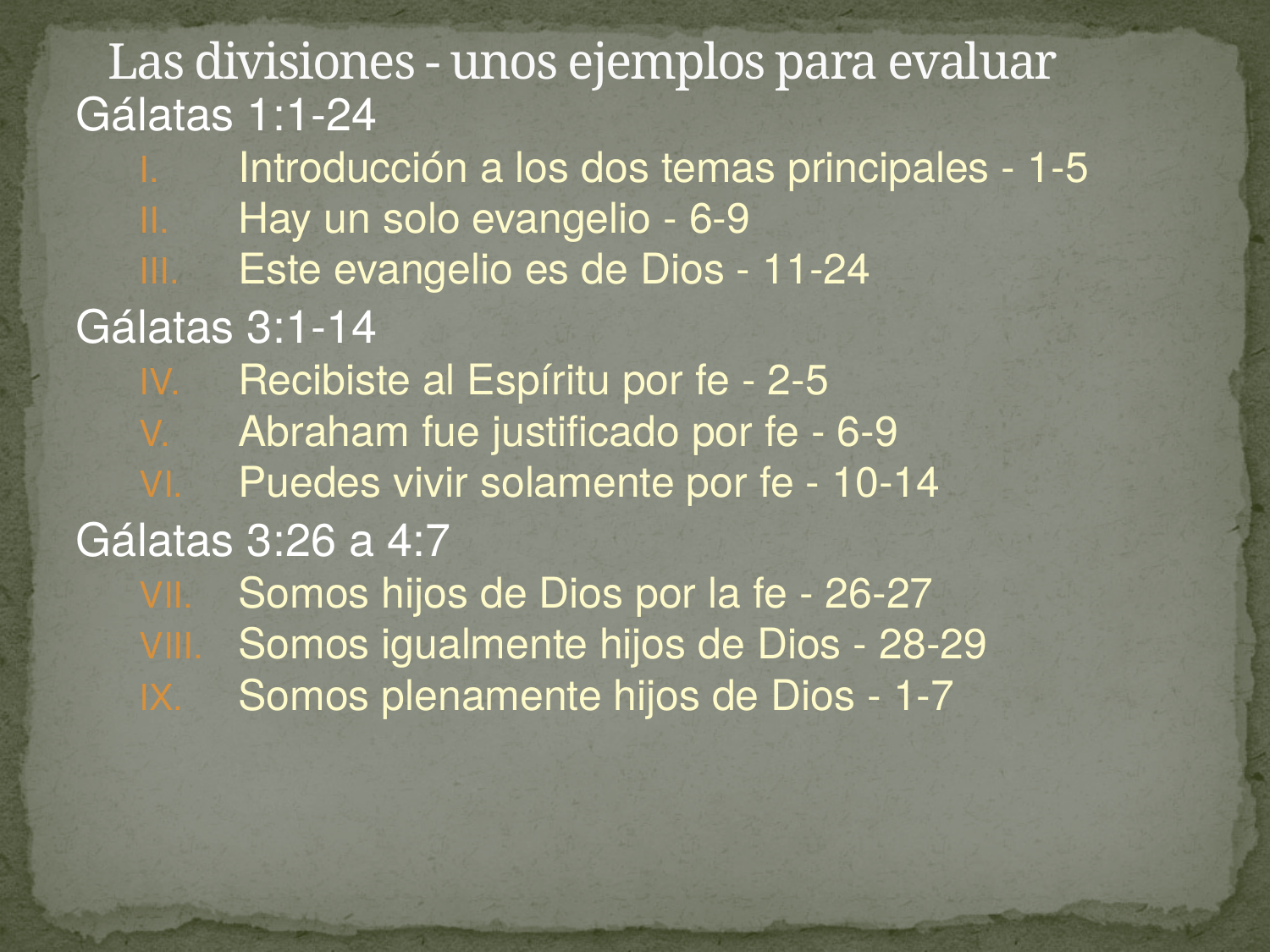

# Las divisiones - unos ejemplos para evaluar
Gálatas 1:1-24
Introducción a los dos temas principales - 1-5
Hay un solo evangelio - 6-9
Este evangelio es de Dios - 11-24
Gálatas 3:1-14
Recibiste al Espíritu por fe - 2-5
Abraham fue justificado por fe - 6-9
Puedes vivir solamente por fe - 10-14
Gálatas 3:26 a 4:7
Somos hijos de Dios por la fe - 26-27
Somos igualmente hijos de Dios - 28-29
Somos plenamente hijos de Dios - 1-7